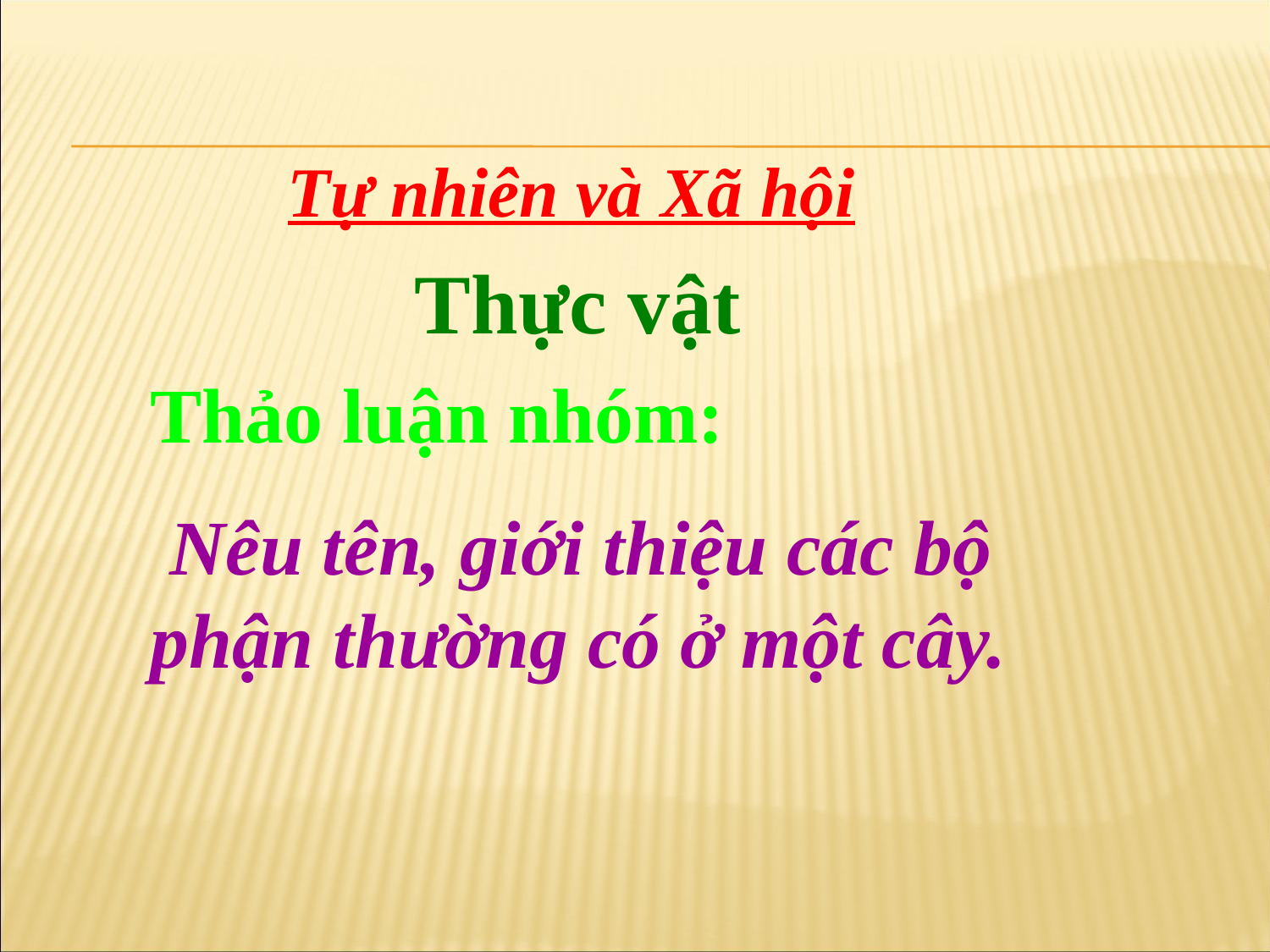

Tự nhiên và Xã hội
Thực vật
Thảo luận nhóm:
 Nêu tên, giới thiệu các bộ phận thường có ở một cây.